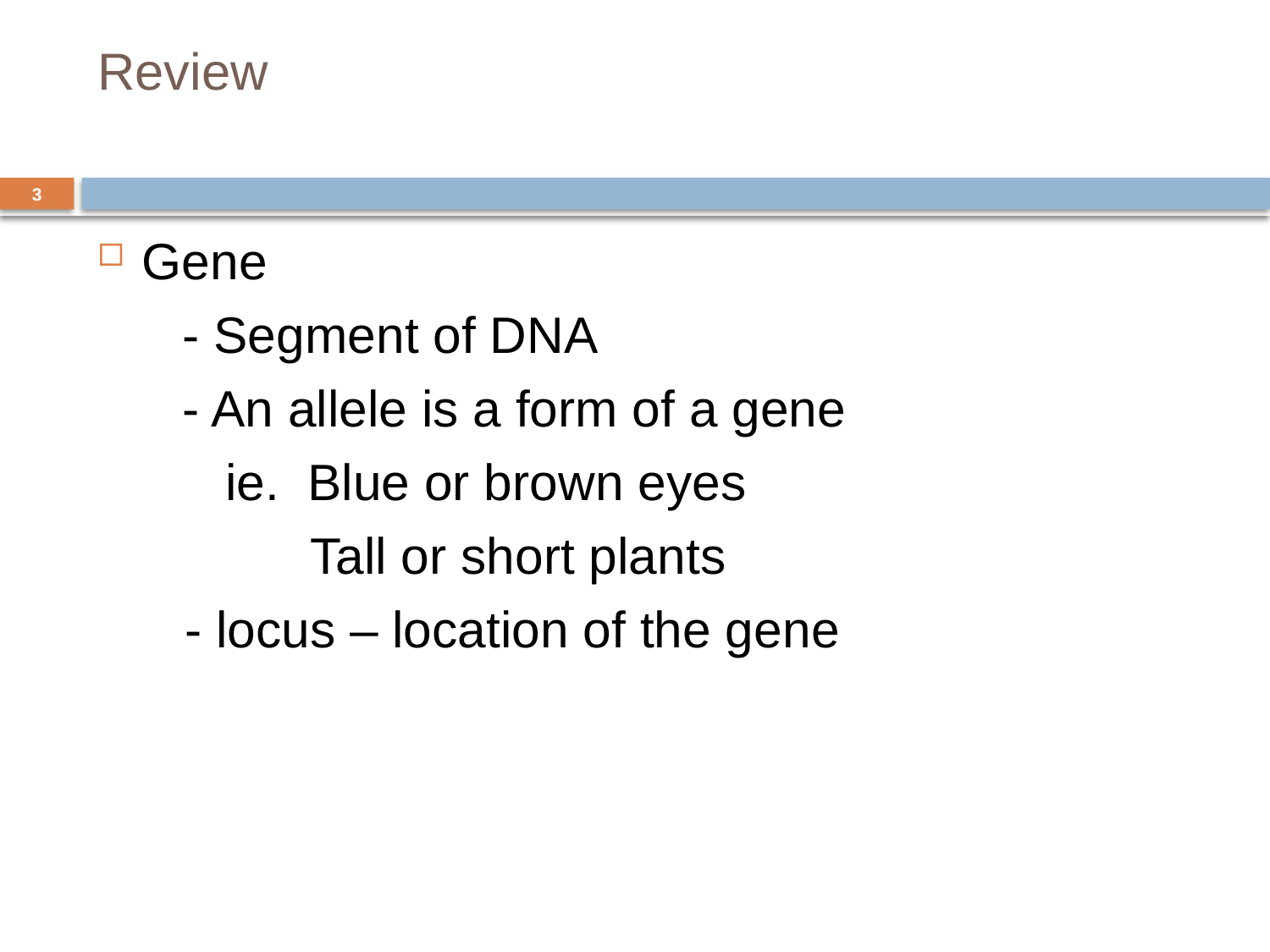

# Review
3
Gene
      - Segment of DNA
      - An allele is a form of a gene
         ie.  Blue or brown eyes
               Tall or short plants
	   - locus – location of the gene